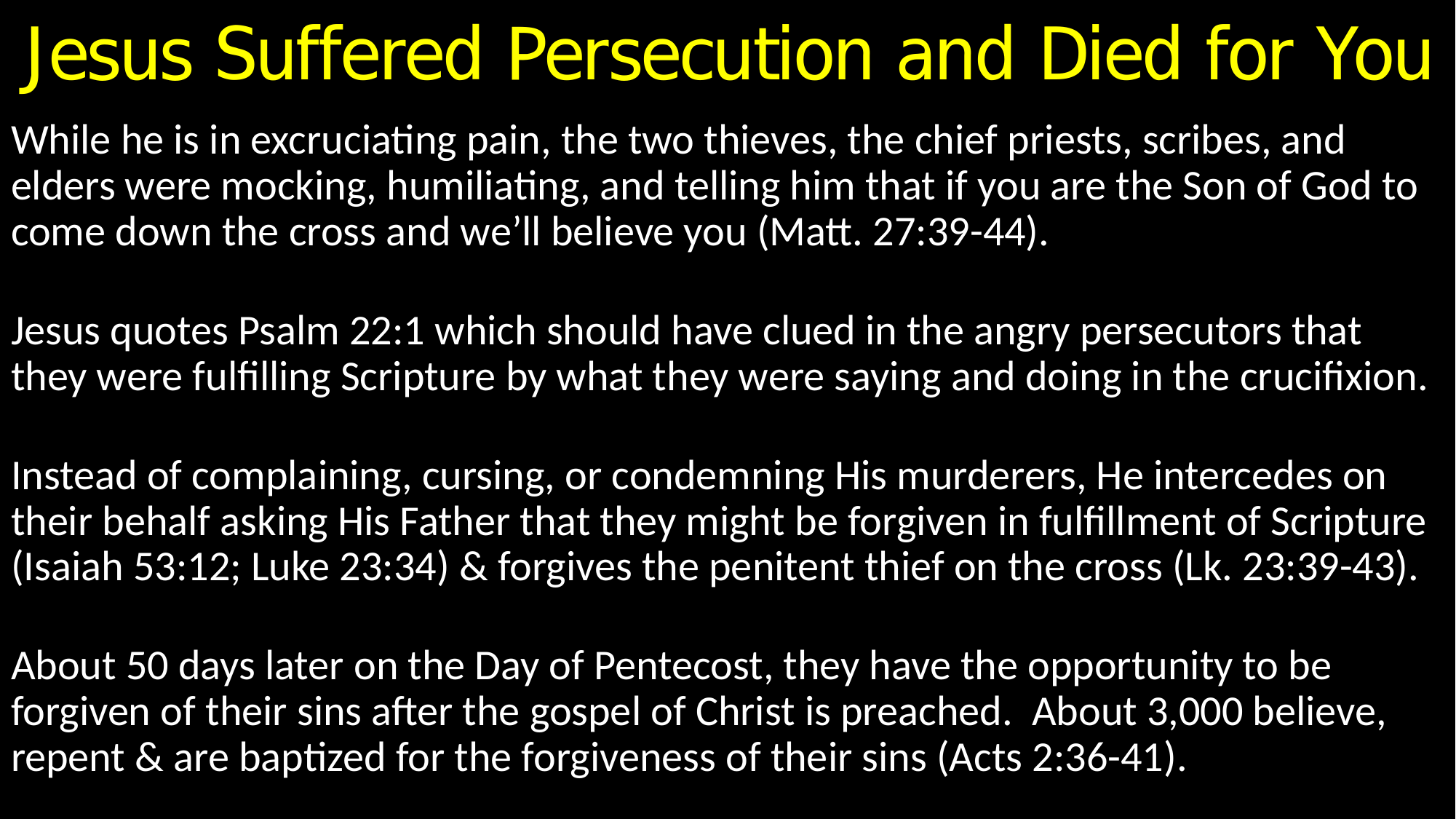

# Jesus Suffered Persecution and Died for You
While he is in excruciating pain, the two thieves, the chief priests, scribes, and elders were mocking, humiliating, and telling him that if you are the Son of God to come down the cross and we’ll believe you (Matt. 27:39-44).

Jesus quotes Psalm 22:1 which should have clued in the angry persecutors that they were fulfilling Scripture by what they were saying and doing in the crucifixion.

Instead of complaining, cursing, or condemning His murderers, He intercedes on their behalf asking His Father that they might be forgiven in fulfillment of Scripture (Isaiah 53:12; Luke 23:34) & forgives the penitent thief on the cross (Lk. 23:39-43).

About 50 days later on the Day of Pentecost, they have the opportunity to be forgiven of their sins after the gospel of Christ is preached.  About 3,000 believe, repent & are baptized for the forgiveness of their sins (Acts 2:36-41).